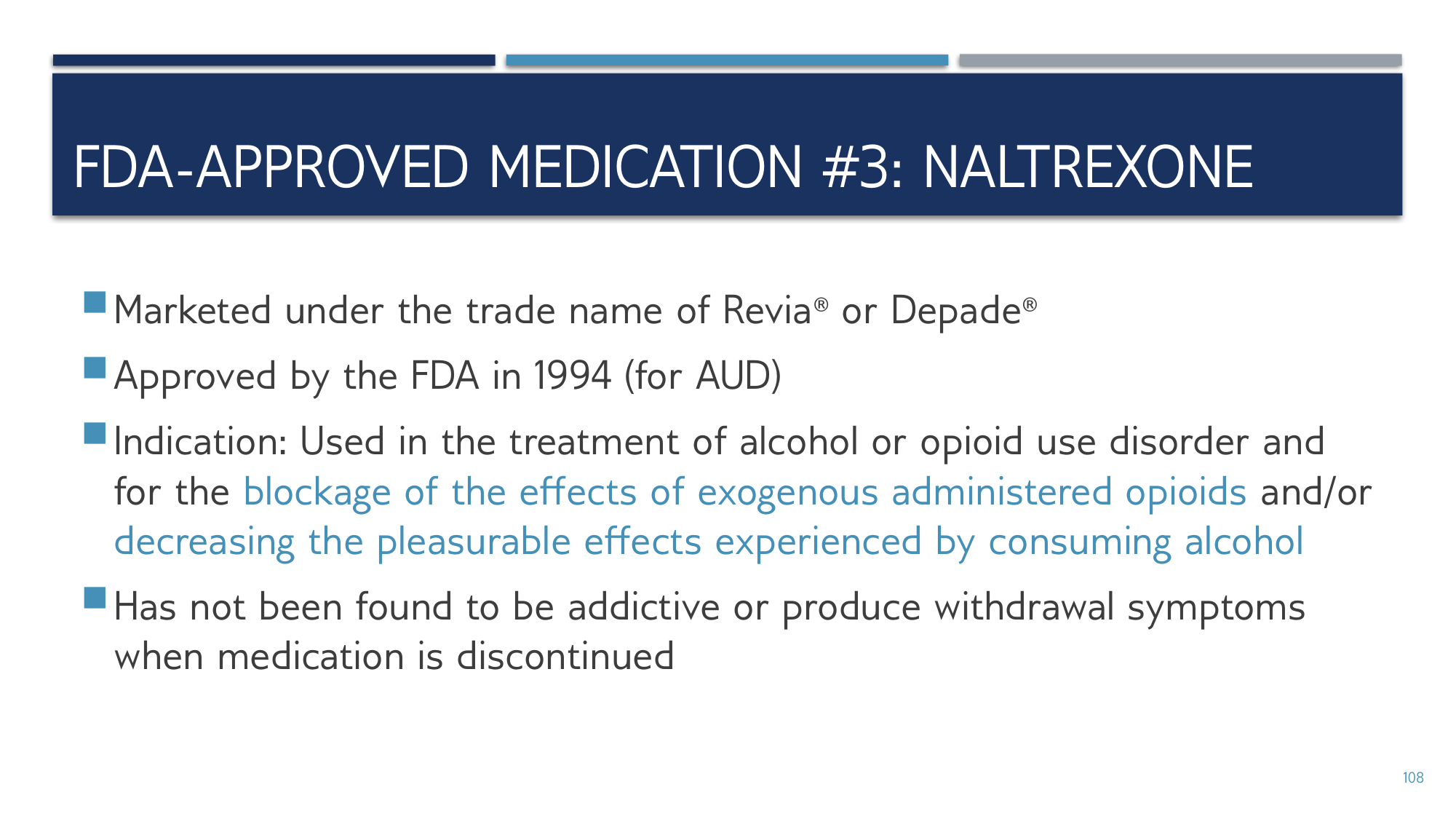

# FDA-Approved Medication #3: Naltrexone
Marketed under the trade name of Revia® or Depade®
Approved by the FDA in 1994 (for AUD)
Indication: Used in the treatment of alcohol or opioid use disorder and for the blockage of the effects of exogenous administered opioids and/or decreasing the pleasurable effects experienced by consuming alcohol
Has not been found to be addictive or produce withdrawal symptoms when medication is discontinued
108